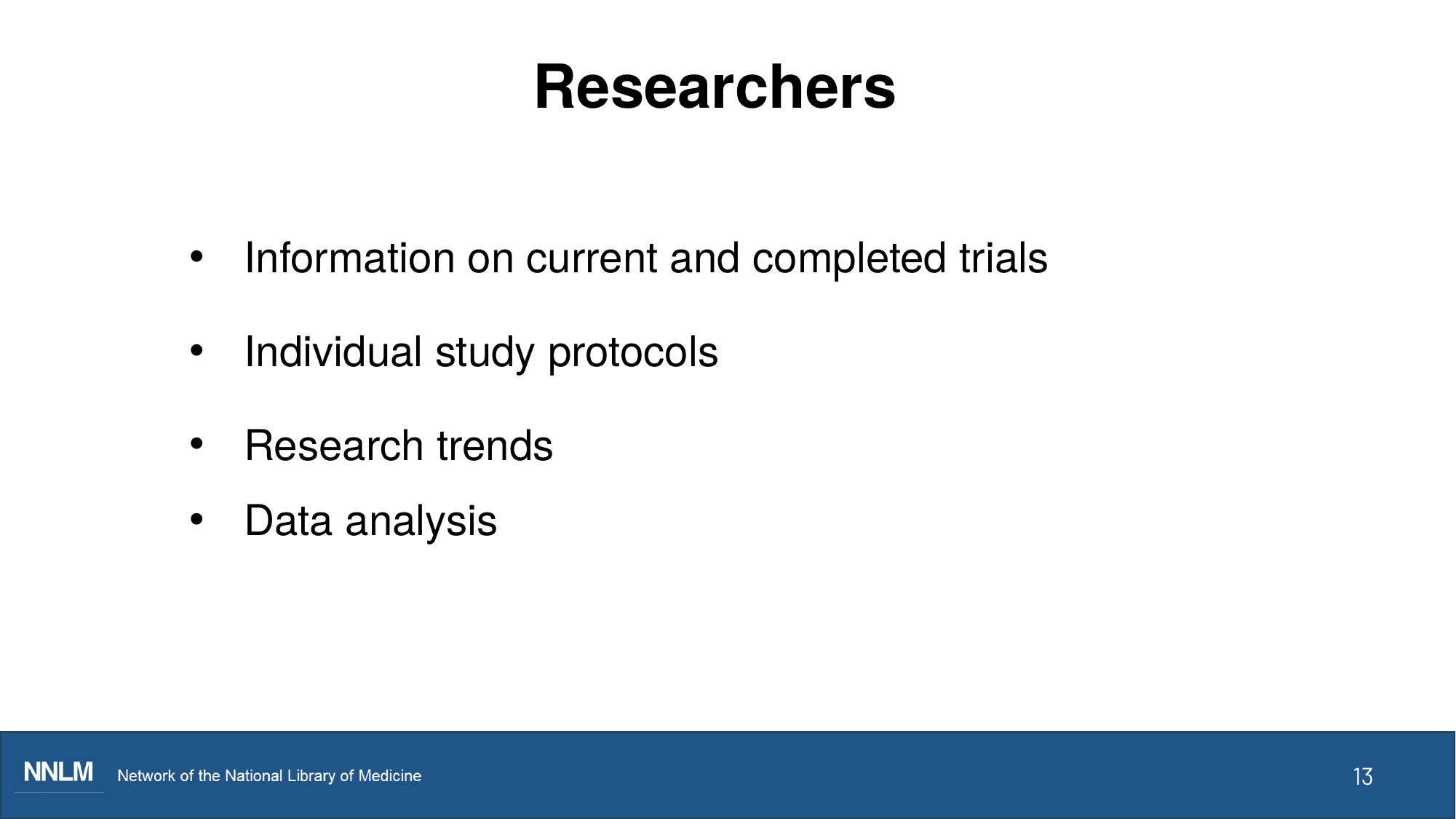

# Researchers

Information on current and completed trials

Individual study protocols

Research trends

Data analysis

13